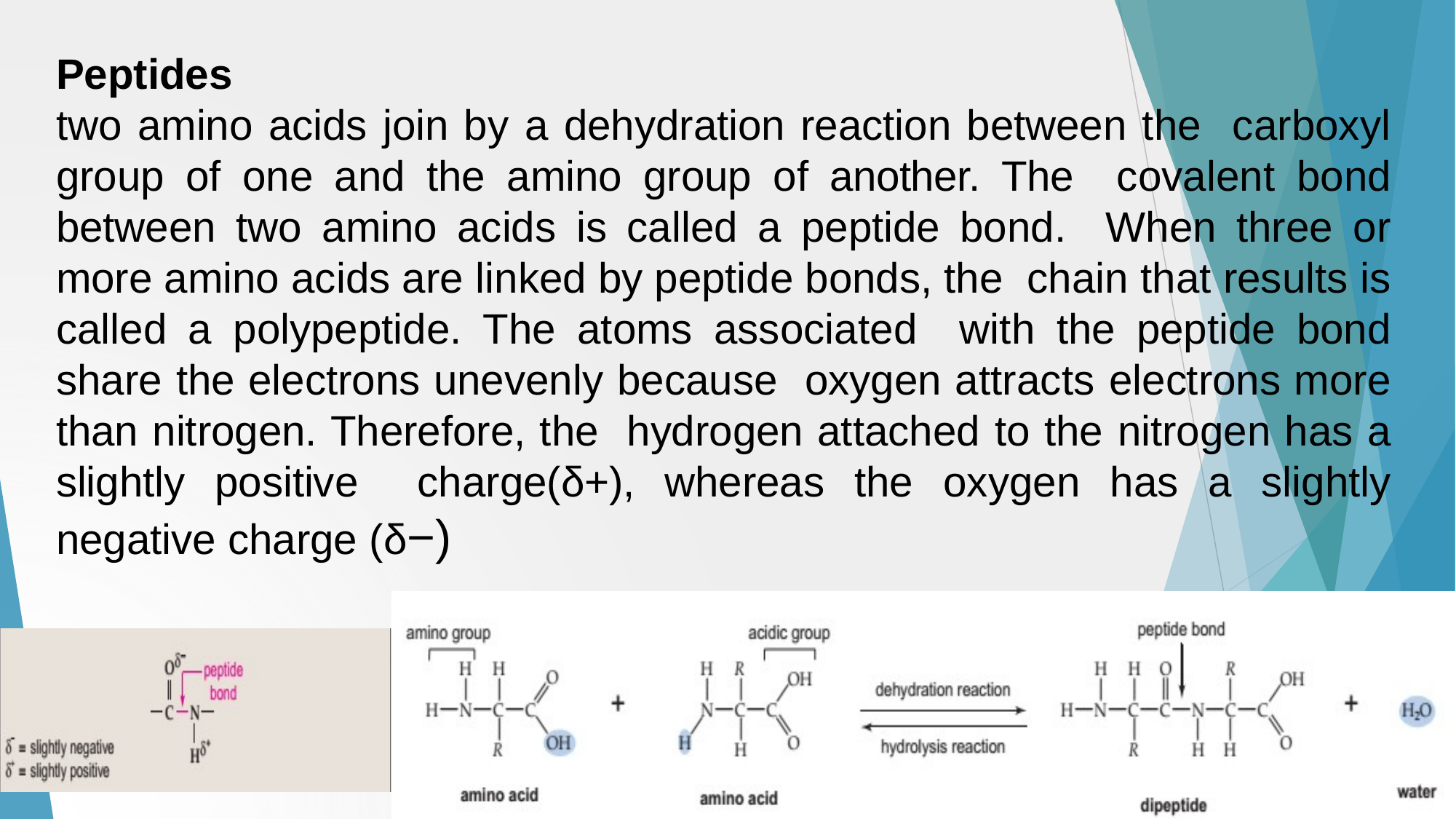

Peptides
two amino acids join by a dehydration reaction between the  carboxyl group of one and the amino group of another. The  covalent bond between two amino acids is called a peptide bond.  When three or more amino acids are linked by peptide bonds, the  chain that results is called a polypeptide. The atoms associated  with the peptide bond share the electrons unevenly because  oxygen attracts electrons more than nitrogen. Therefore, the  hydrogen attached to the nitrogen has a slightly positive  charge(δ+), whereas the oxygen has a slightly negative charge (δ−)